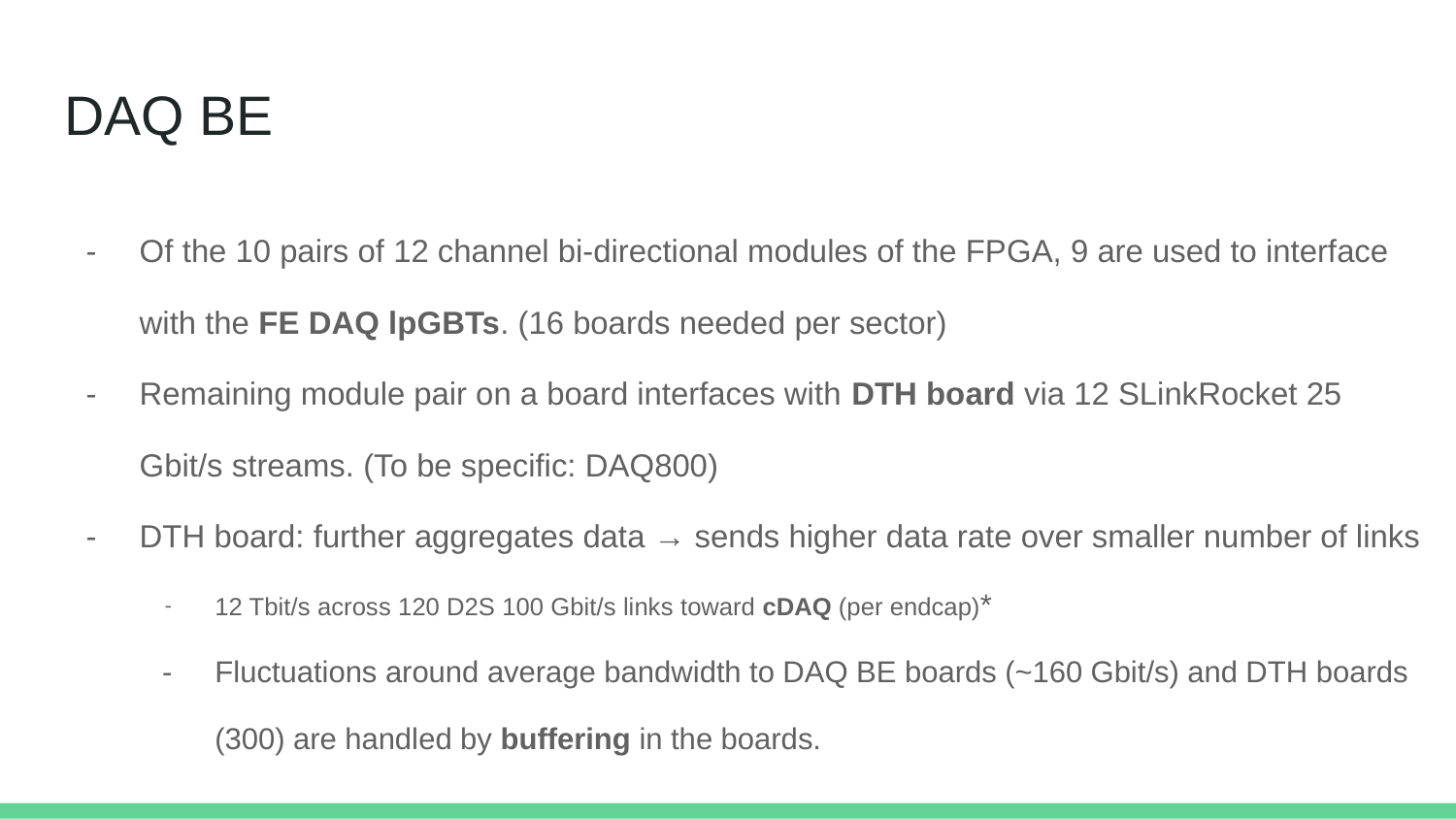

# DAQ BE
Of the 10 pairs of 12 channel bi-directional modules of the FPGA, 9 are used to interface with the FE DAQ lpGBTs. (16 boards needed per sector)
Remaining module pair on a board interfaces with DTH board via 12 SLinkRocket 25 Gbit/s streams. (To be specific: DAQ800)
DTH board: further aggregates data → sends higher data rate over smaller number of links
12 Tbit/s across 120 D2S 100 Gbit/s links toward cDAQ (per endcap)*
Fluctuations around average bandwidth to DAQ BE boards (~160 Gbit/s) and DTH boards (300) are handled by buffering in the boards.